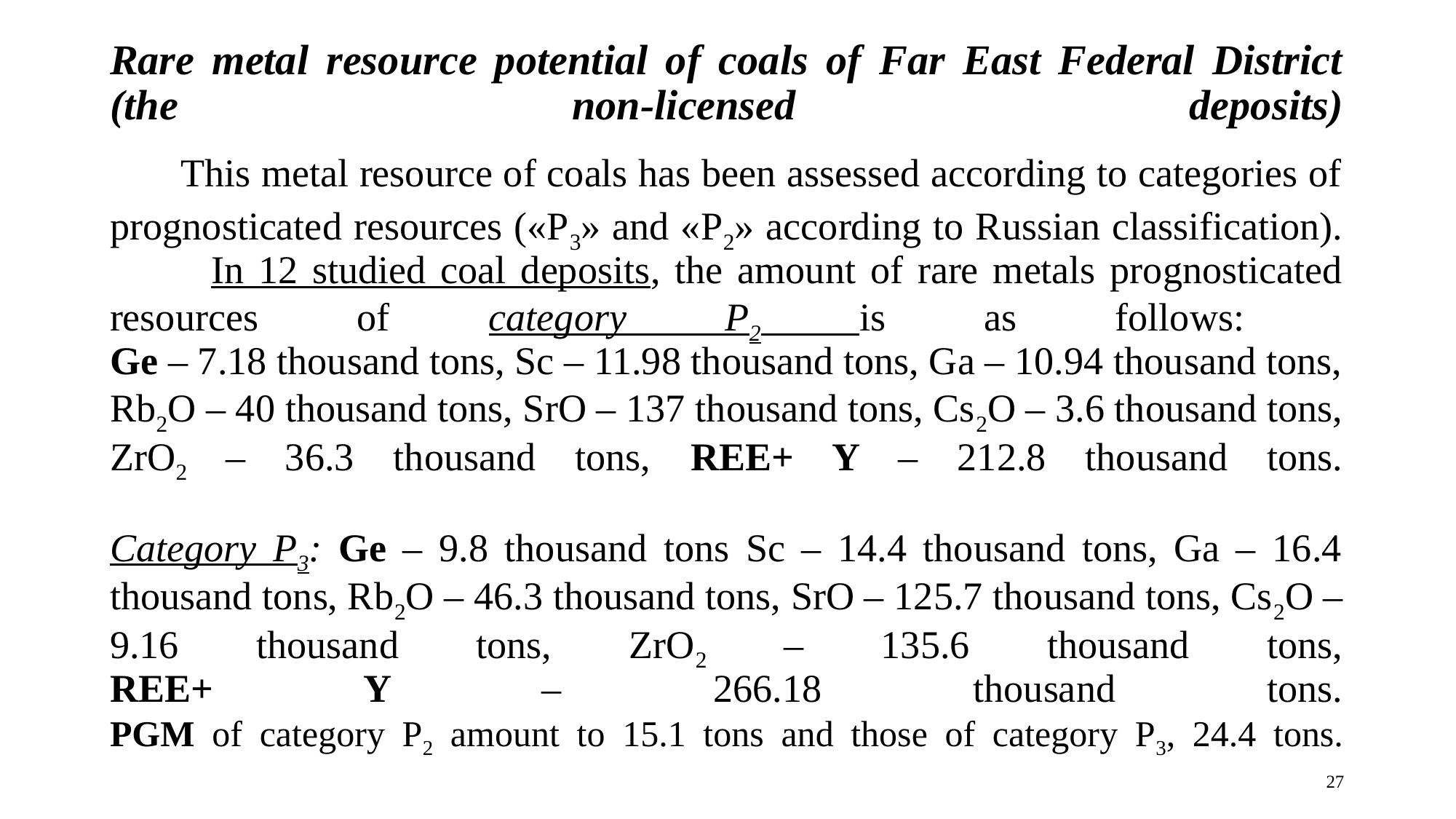

# Rare metal resource potential of coals of Far East Federal District (the non-licensed deposits) This metal resource of coals has been assessed according to categories of prognosticated resources («Р3» and «Р2» аccording to Russian classification). In 12 studied coal deposits, the amount of rare metals prognosticated resources of category Р2 is as follows: Ge – 7.18 thousand tons, Sc – 11.98 thousand tons, Ga – 10.94 thousand tons, Rb2O – 40 thousand tons, SrO – 137 thousand tons, Cs2O – 3.6 thousand tons, ZrO2 – 36.3 thousand tons, REE+ Y – 212.8 thousand tons. Category Р3: Ge – 9.8 thousand tons Sc – 14.4 thousand tons, Ga – 16.4 thousand tons, Rb2O – 46.3 thousand tons, SrO – 125.7 thousand tons, Cs2O – 9.16 thousand tons, ZrO2 – 135.6 thousand tons, REE+ Y – 266.18 thousand tons. PGM of category Р2 amount to 15.1 tons and those of category Р3, 24.4 tons.
27